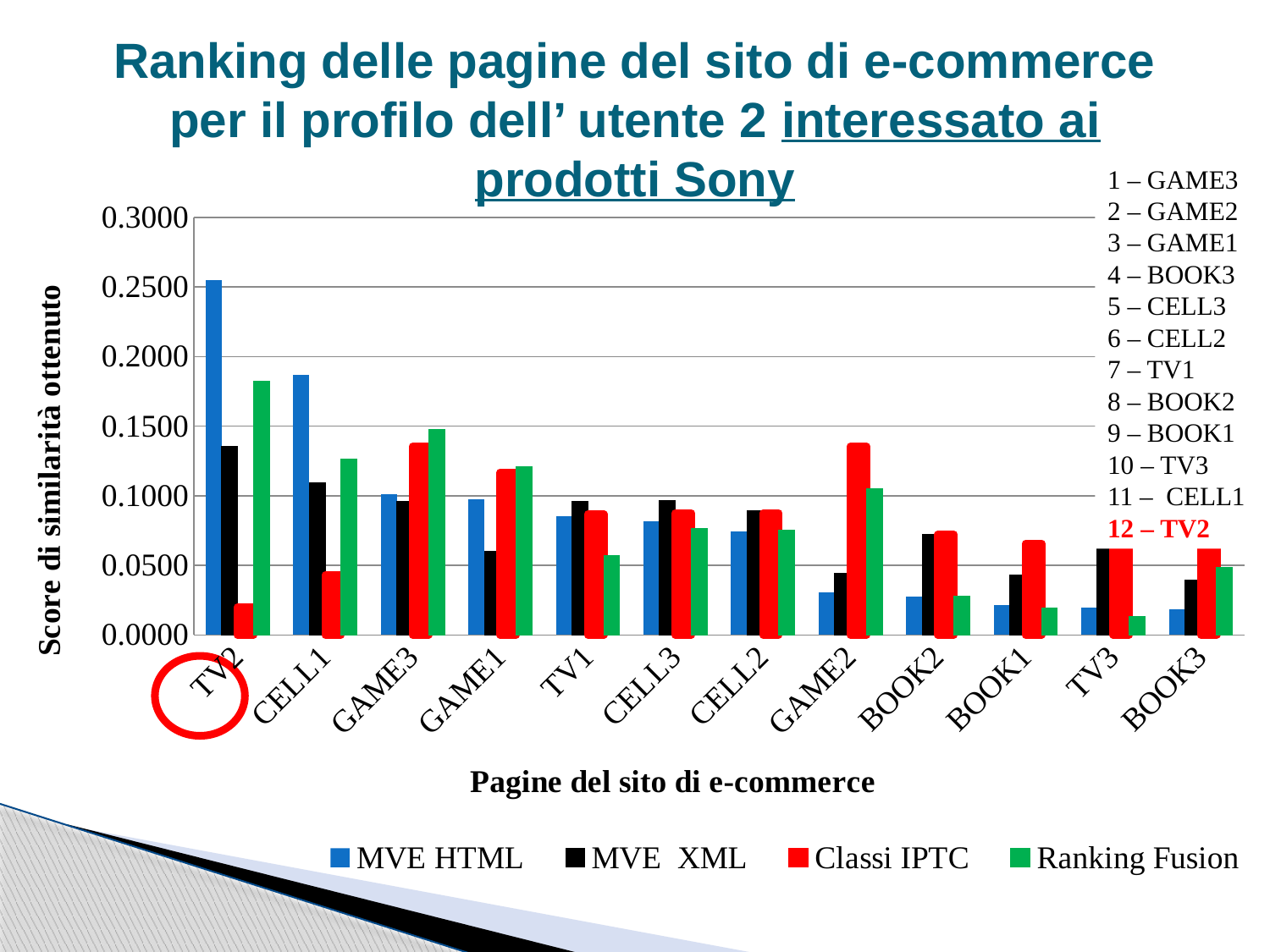

# Ranking delle pagine del sito di e-commerce per il profilo dell’ utente 2 interessato ai prodotti Sony
1 – GAME3
2 – GAME2
3 – GAME1
4 – BOOK3
5 – CELL3
6 – CELL2
7 – TV1
8 – BOOK2
9 – BOOK1
10 – TV3
11 –  CELL1
12 – TV2

### Chart

| Category | MVE HTML | MVE  XML | Classi IPTC | Ranking Fusion |
|---|---|---|---|---|
| TV2 | 0.25510000000000005 | 0.1352 | 0.01980000000000001 | 0.1821 |
| CELL1 | 0.18680000000000005 | 0.10910000000000003 | 0.04280000000000002 | 0.1265 |
| GAME3 | 0.10120000000000003 | 0.09620000000000002 | 0.1353 | 0.14780000000000001 |
| GAME1 | 0.0976 | 0.05980000000000002 | 0.11660000000000002 | 0.12089999999999998 |
| TV1 | 0.08550000000000003 | 0.09620000000000002 | 0.08660000000000002 | 0.05710000000000001 |
| CELL3 | 0.0816 | 0.09670000000000002 | 0.08750000000000001 | 0.0766 |
| CELL2 | 0.07440000000000002 | 0.0893 | 0.08750000000000001 | 0.0751 |
| GAME2 | 0.030400000000000007 | 0.0443 | 0.1353 | 0.10500000000000002 |
| BOOK2 | 0.02760000000000001 | 0.07210000000000001 | 0.072 | 0.027800000000000005 |
| BOOK1 | 0.0214 | 0.04280000000000002 | 0.0656 | 0.019300000000000008 |
| TV3 | 0.019900000000000008 | 0.12020000000000003 | 0.06240000000000002 | 0.013400000000000004 |
| BOOK3 | 0.018400000000000007 | 0.0393 | 0.08850000000000004 | 0.0482 |